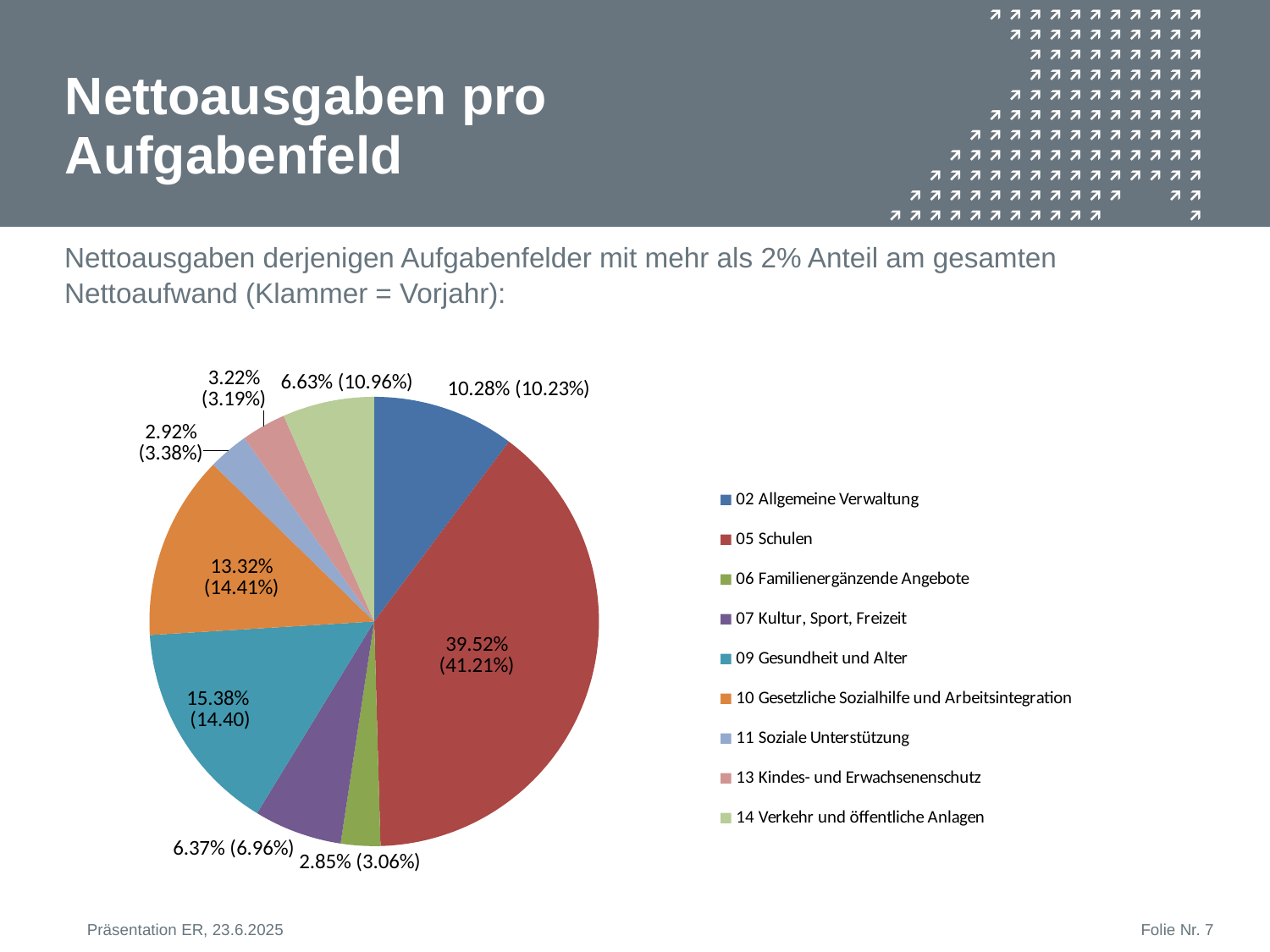

# Nettoausgaben pro Aufgabenfeld
Nettoausgaben derjenigen Aufgabenfelder mit mehr als 2% Anteil am gesamten
Nettoaufwand (Klammer = Vorjahr):

### Chart

| Category |  |
|---|---|
| 02 Allgemeine Verwaltung | 0.10283822583880214 |
| 05 Schulen | 0.39516773045636355 |
| 06 Familienergänzende Angebote | 0.028524446022708542 |
| 07 Kultur, Sport, Freizeit | 0.06365729443717683 |
| 09 Gesundheit und Alter | 0.15383230871288728 |
| 10 Gesetzliche Sozialhilfe und Arbeitsintegration | 0.1332365788326046 |
| 11 Soziale Unterstützung | 0.02918472278643508 |
| 13 Kindes- und Erwachsenenschutz | 0.03224518231487943 |
| 14 Verkehr und öffentliche Anlagen | 0.06627654755063987 |

### Chart

| Category |
|---|
Präsentation ER, 23.6.2025